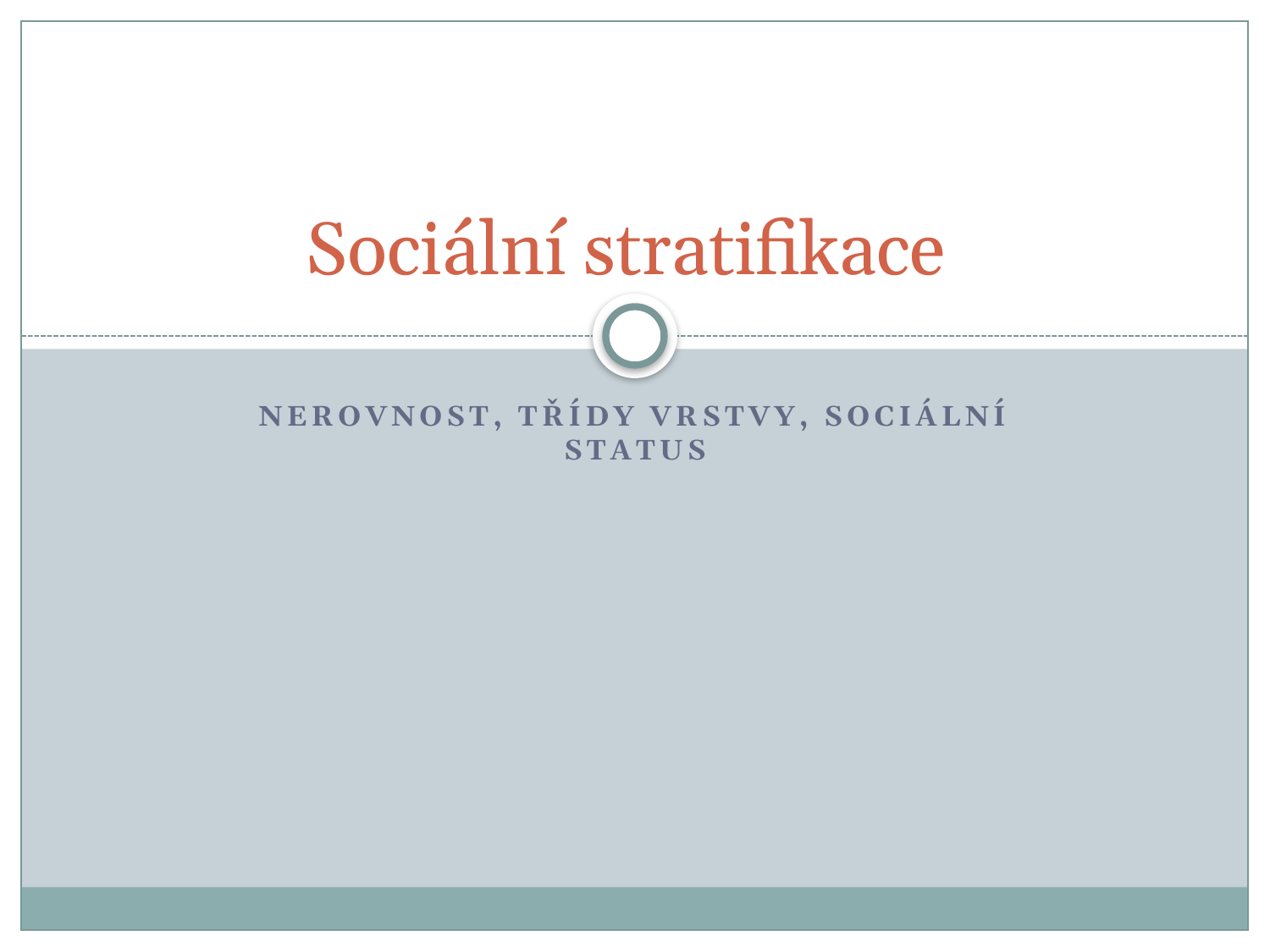

# Sociální stratifikace
Nerovnost, třídy vrstvy, sociální status